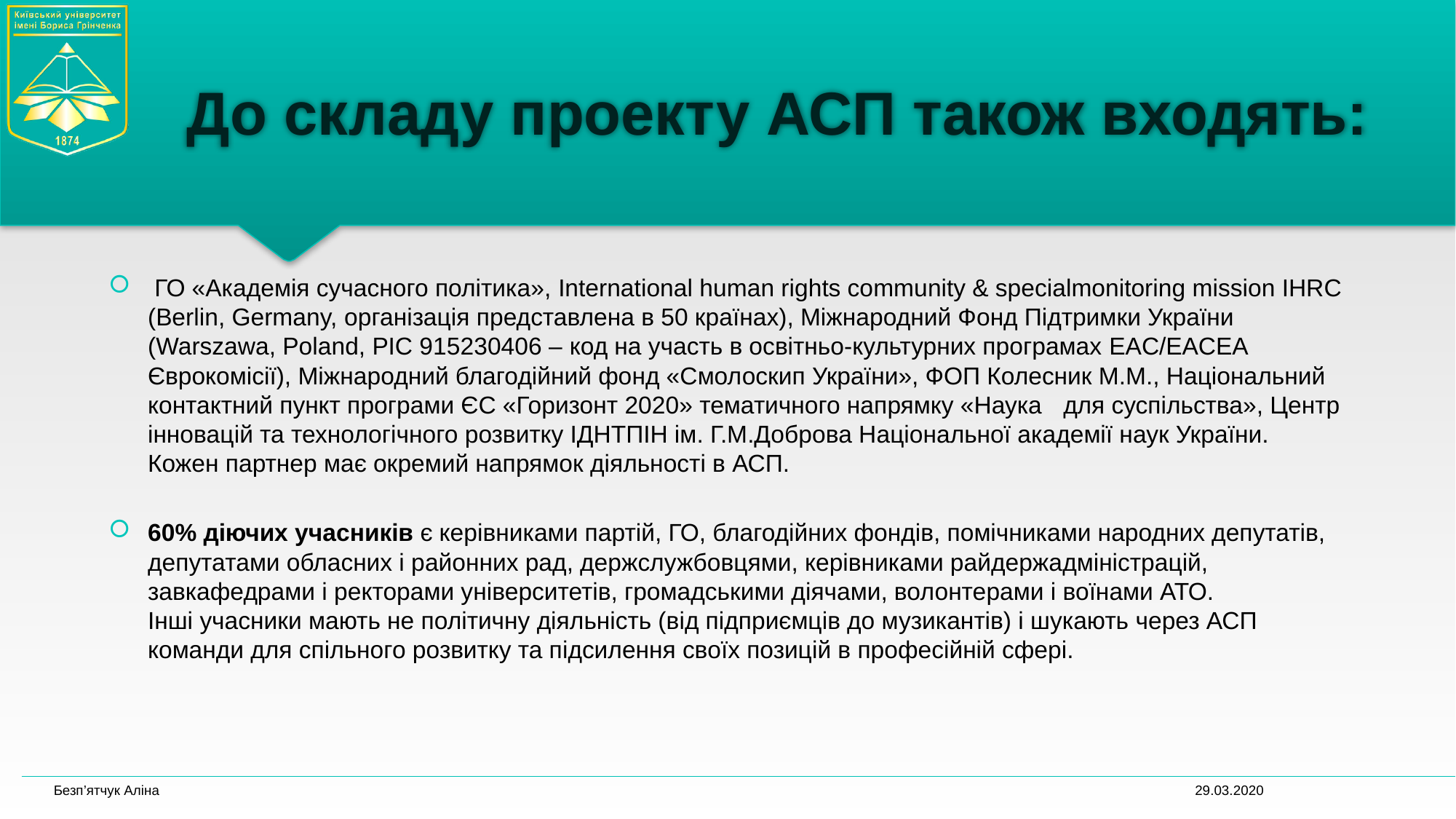

# До складу проекту АСП також входять:
 ГО «Академія сучасного політика», International human rights community & specialmonitoring mission IHRC (Berlin, Germany, організація представлена в 50 країнах), Міжнародний Фонд Підтримки України (Warszawa, Poland, PIC 915230406 – код на участь в освітньо-культурних програмах EAC/EACEA Єврокомісії), Міжнародний благодійний фонд «Смолоскип України», ФОП Колесник М.М., Національний контактний пункт програми ЄС «Горизонт 2020» тематичного напрямку «Наука   для суспільства», Центр інновацій та технологічного розвитку ІДНТПІН ім. Г.М.Доброва Національної академії наук України.
Кожен партнер має окремий напрямок діяльності в АСП.
60% діючих учасників є керівниками партій, ГО, благодійних фондів, помічниками народних депутатів, депутатами обласних і районних рад, держслужбовцями, керівниками райдержадміністрацій, завкафедрами і ректорами університетів, громадськими діячами, волонтерами і воїнами АТО.
Інші учасники мають не політичну діяльність (від підприємців до музикантів) і шукають через АСП команди для спільного розвитку та підсилення своїх позицій в професійній сфері.
Безп’ятчук Аліна
29.03.2020